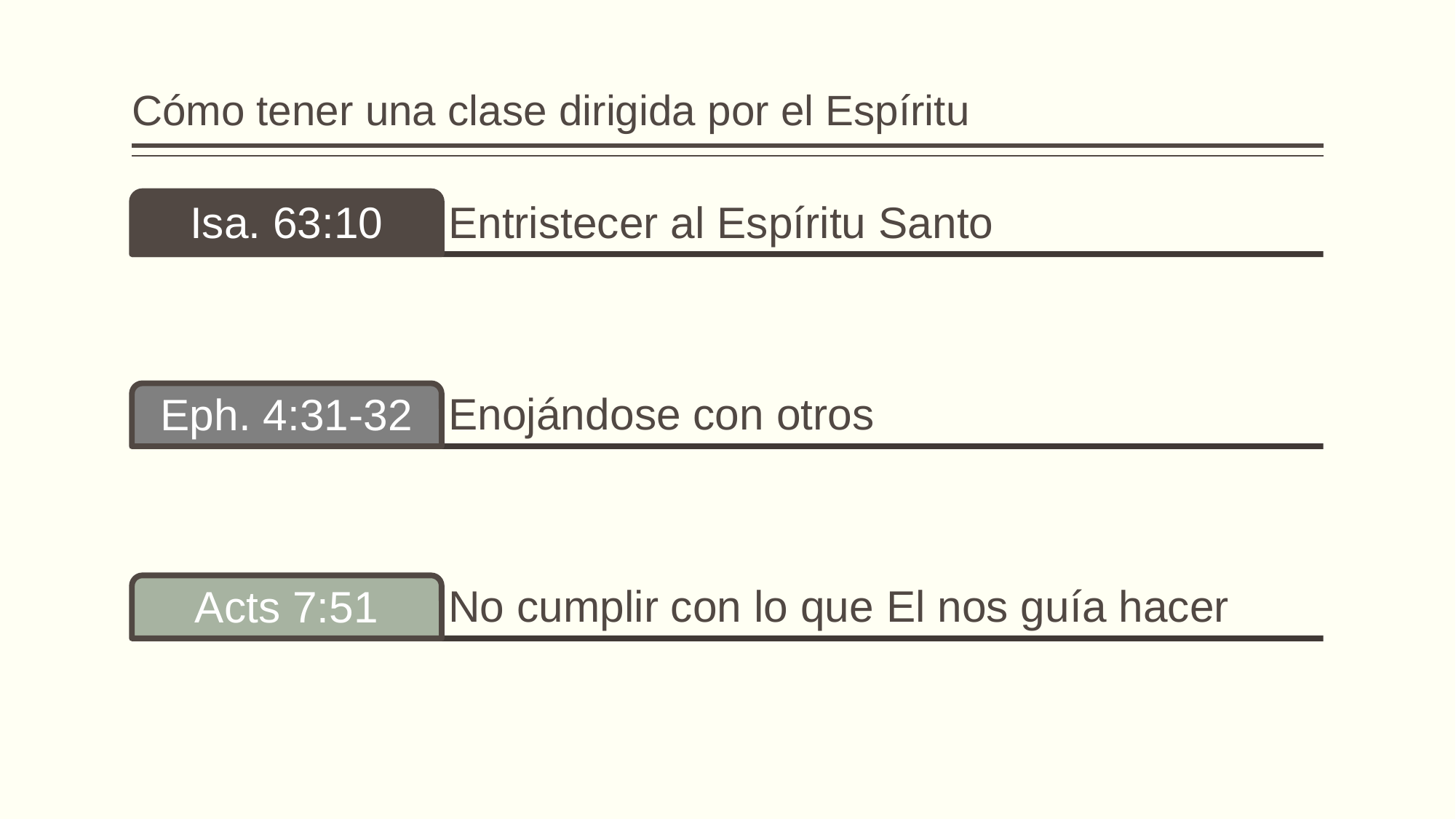

# Cómo tener una clase dirigida por el Espíritu
Entristecer al Espíritu Santo
Isa. 63:10

Enojándose con otros
Eph. 4:31-32

No cumplir con lo que El nos guía hacer
Acts 7:51